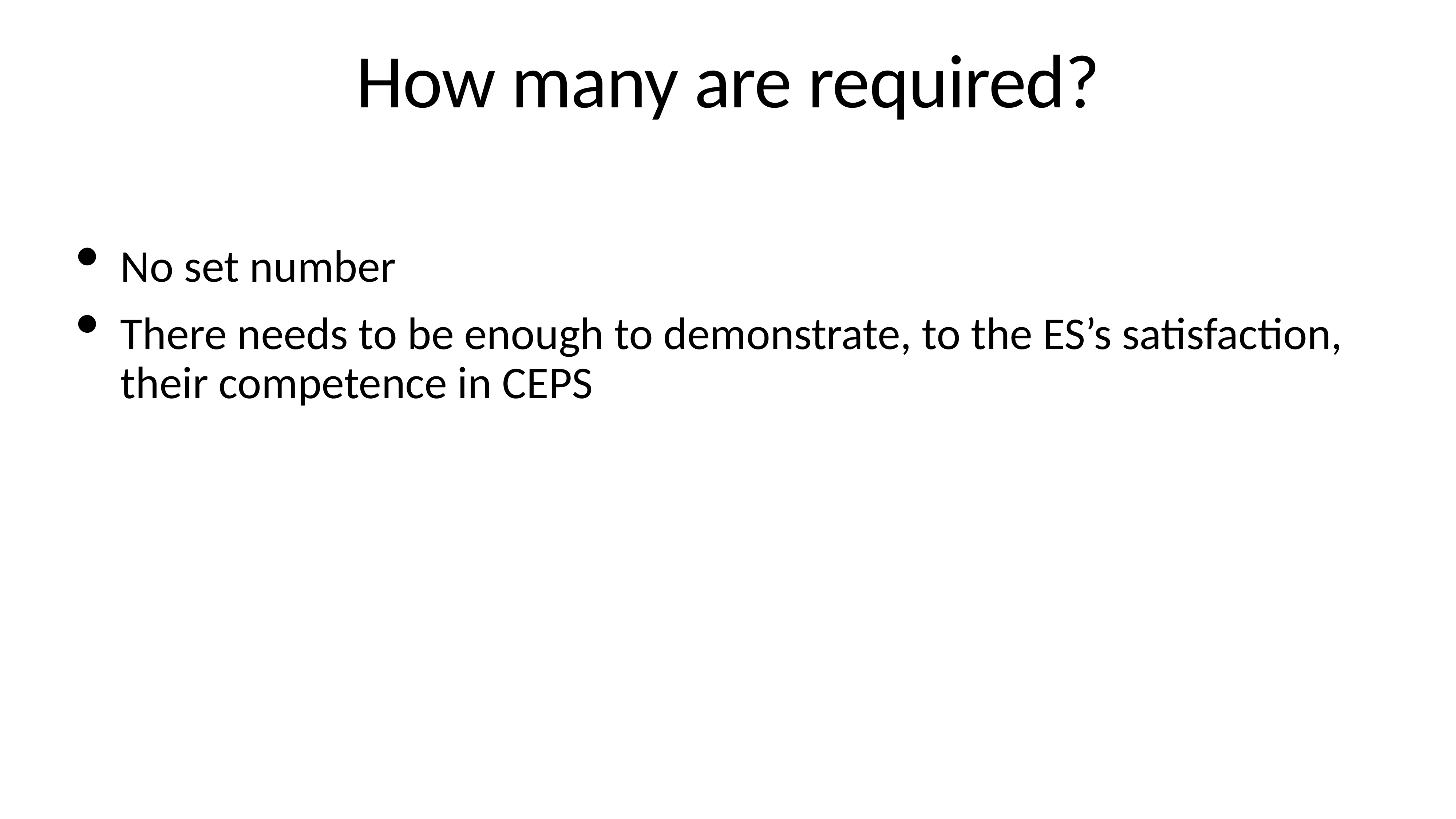

# How many are required?
No set number
There needs to be enough to demonstrate, to the ES’s satisfaction, their competence in CEPS